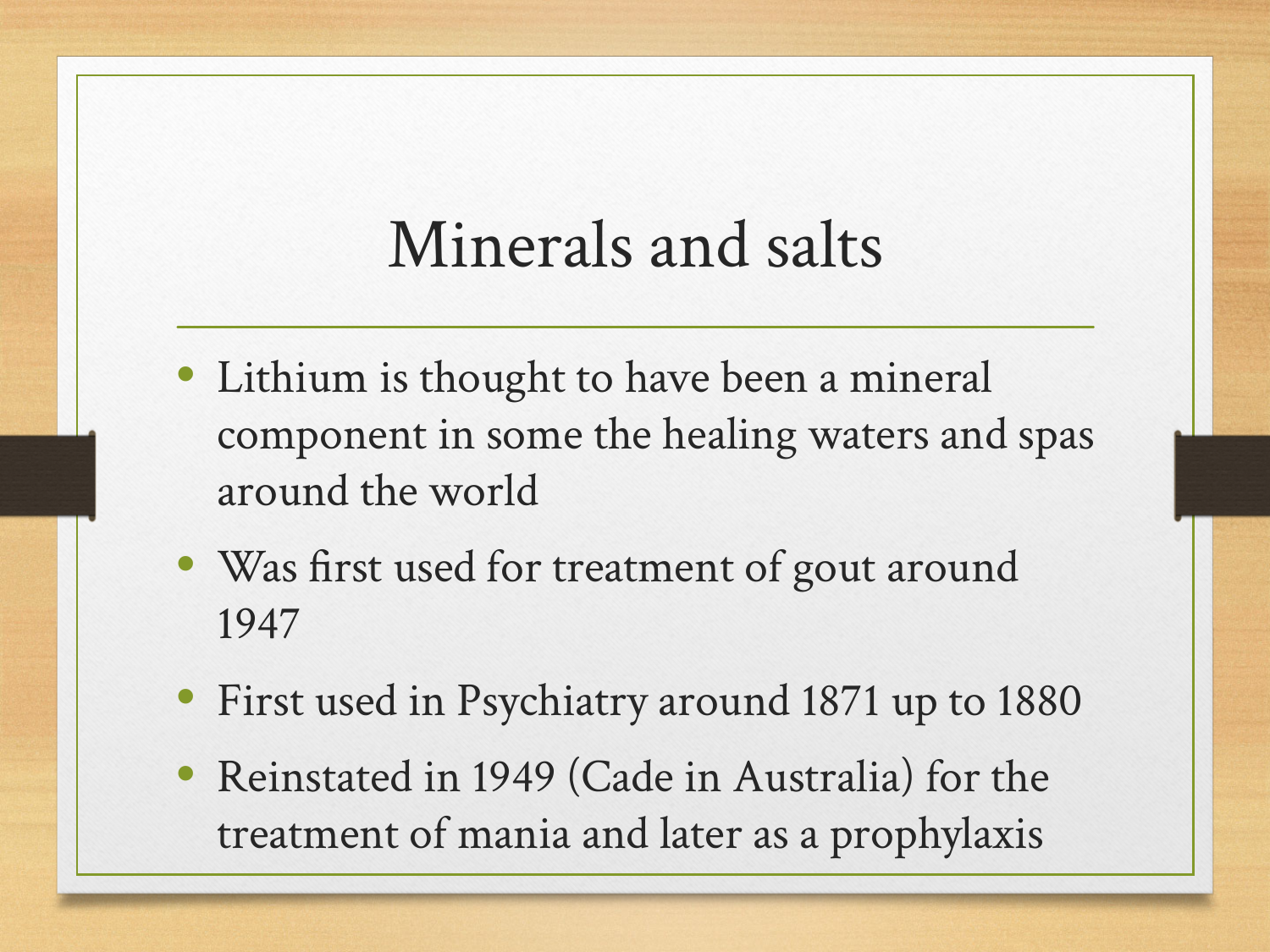

# Minerals and salts
Lithium is thought to have been a mineral component in some the healing waters and spas around the world
Was first used for treatment of gout around 1947
First used in Psychiatry around 1871 up to 1880
Reinstated in 1949 (Cade in Australia) for the treatment of mania and later as a prophylaxis